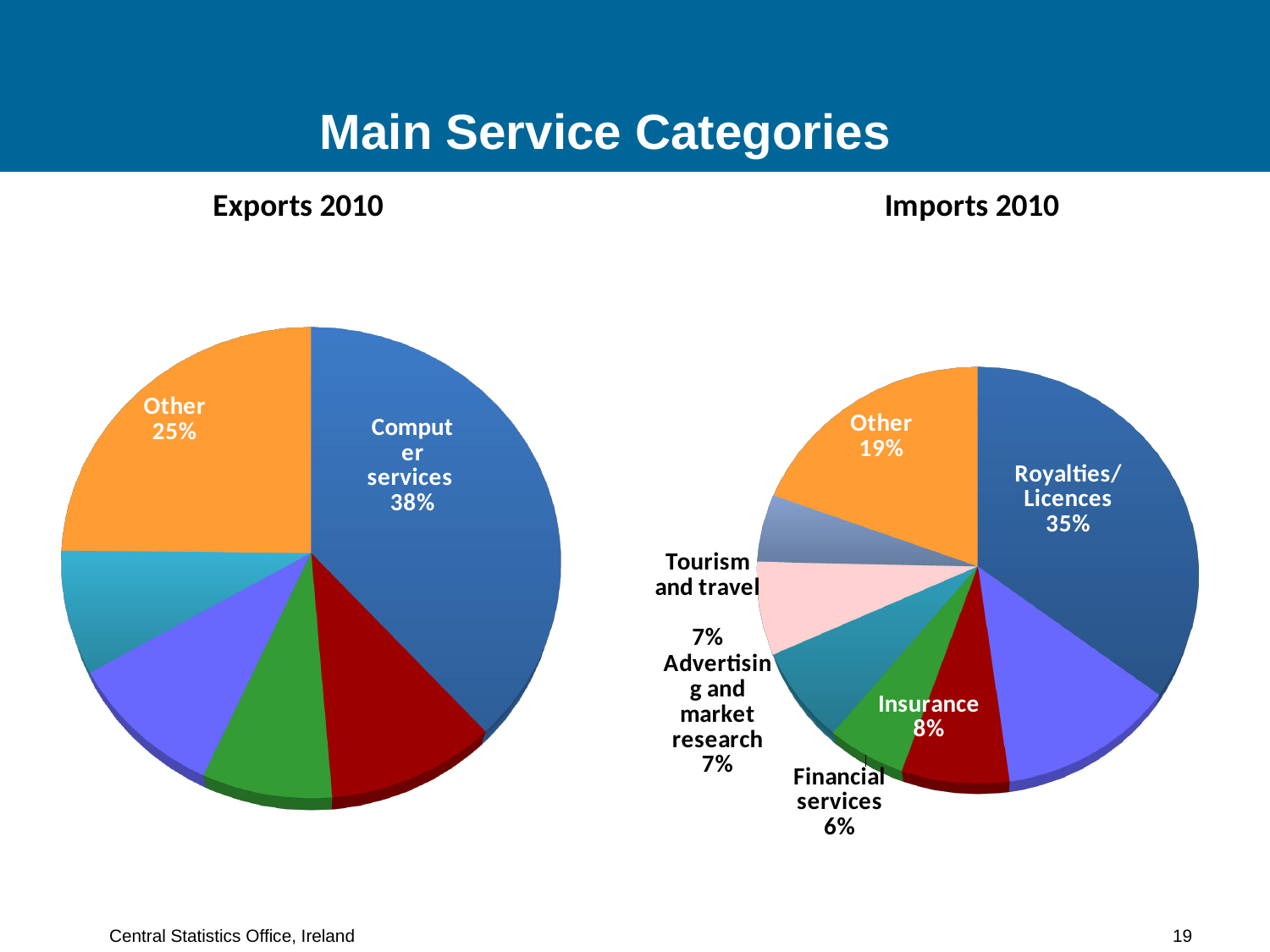

# Main Service Categories

[unsupported chart]

[unsupported chart]

Central Statistics Office, Ireland                                                                                                                                                                        19